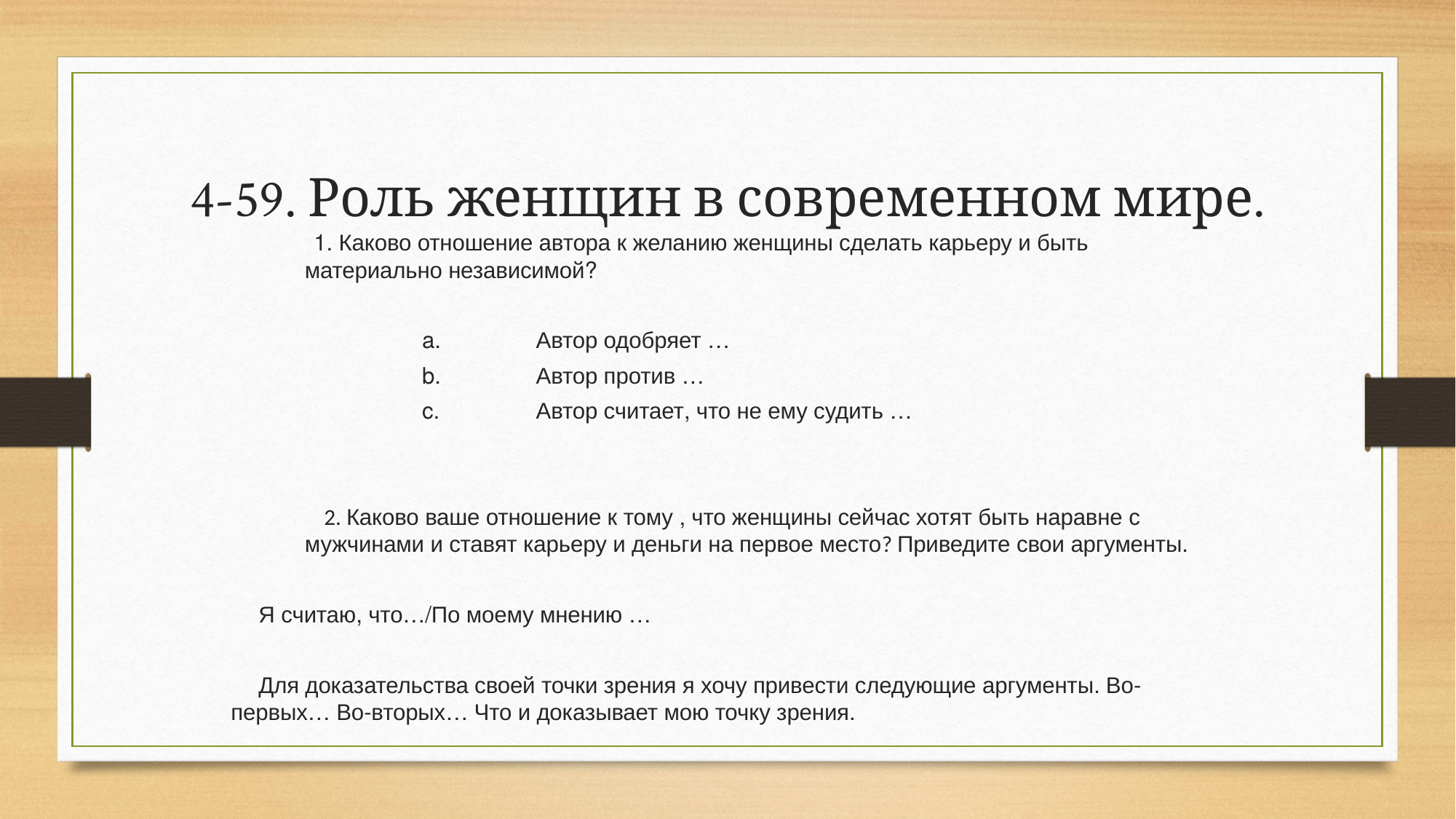

# 4-59. Роль женщин в современном мире.
1. Каково отношение автора к желанию женщины сделать карьеру и быть материально независимой?

              a.	Автор одобряет …
              b.	Автор против …
              c.	Автор считает, что не ему судить …

  2. Каково ваше отношение к тому , что женщины сейчас хотят быть наравне с мужчинами и ставят карьеру и деньги на первое место? Приведите свои аргументы.

Я считаю, что…/По моему мнению …

Для доказательства своей точки зрения я хочу привести следующие аргументы. Во-первых… Во-вторых… Что и доказывает мою точку зрения.